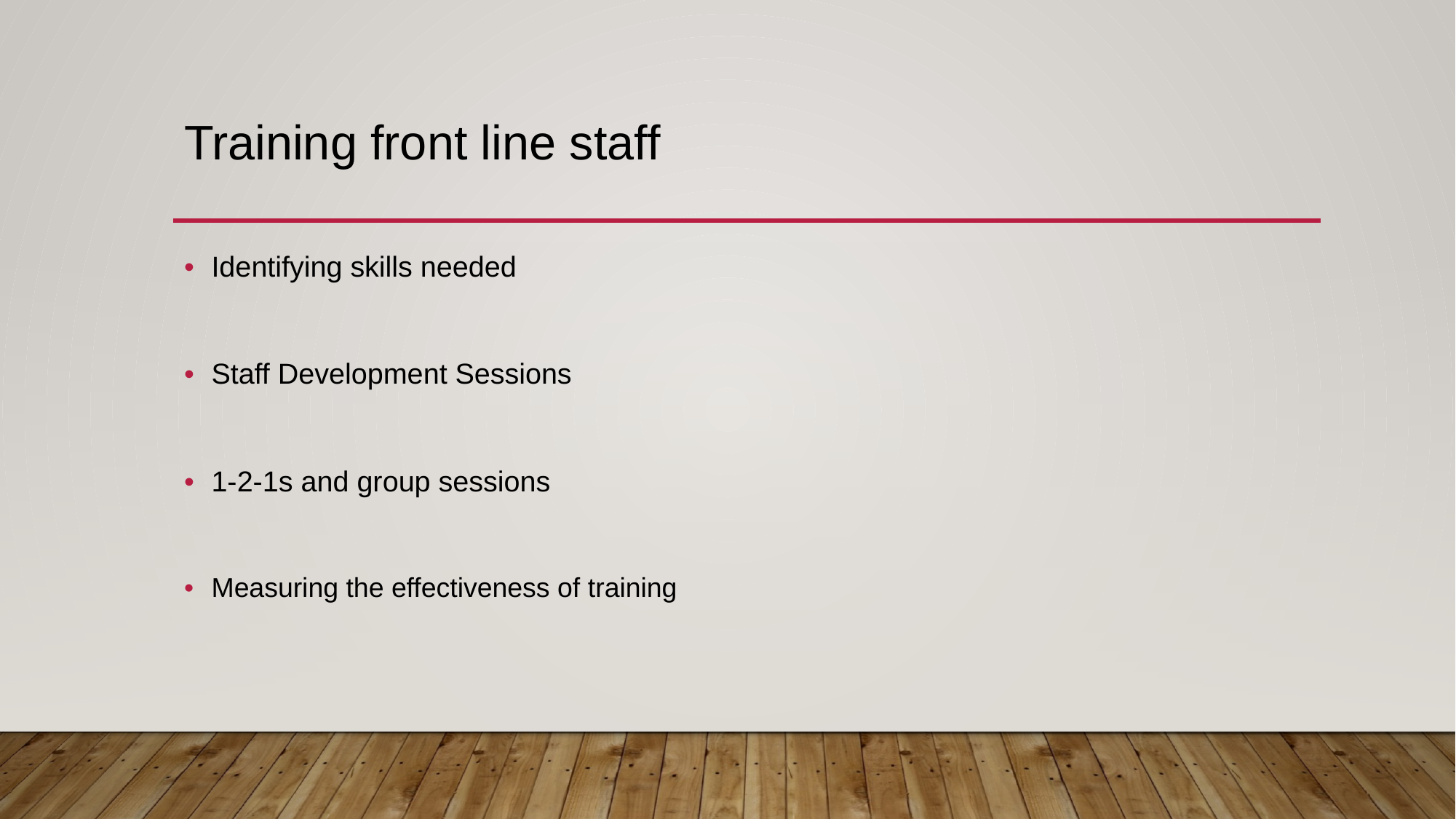

# Training front line staff
Identifying skills needed

Staff Development Sessions

1-2-1s and group sessions

Measuring the effectiveness of training